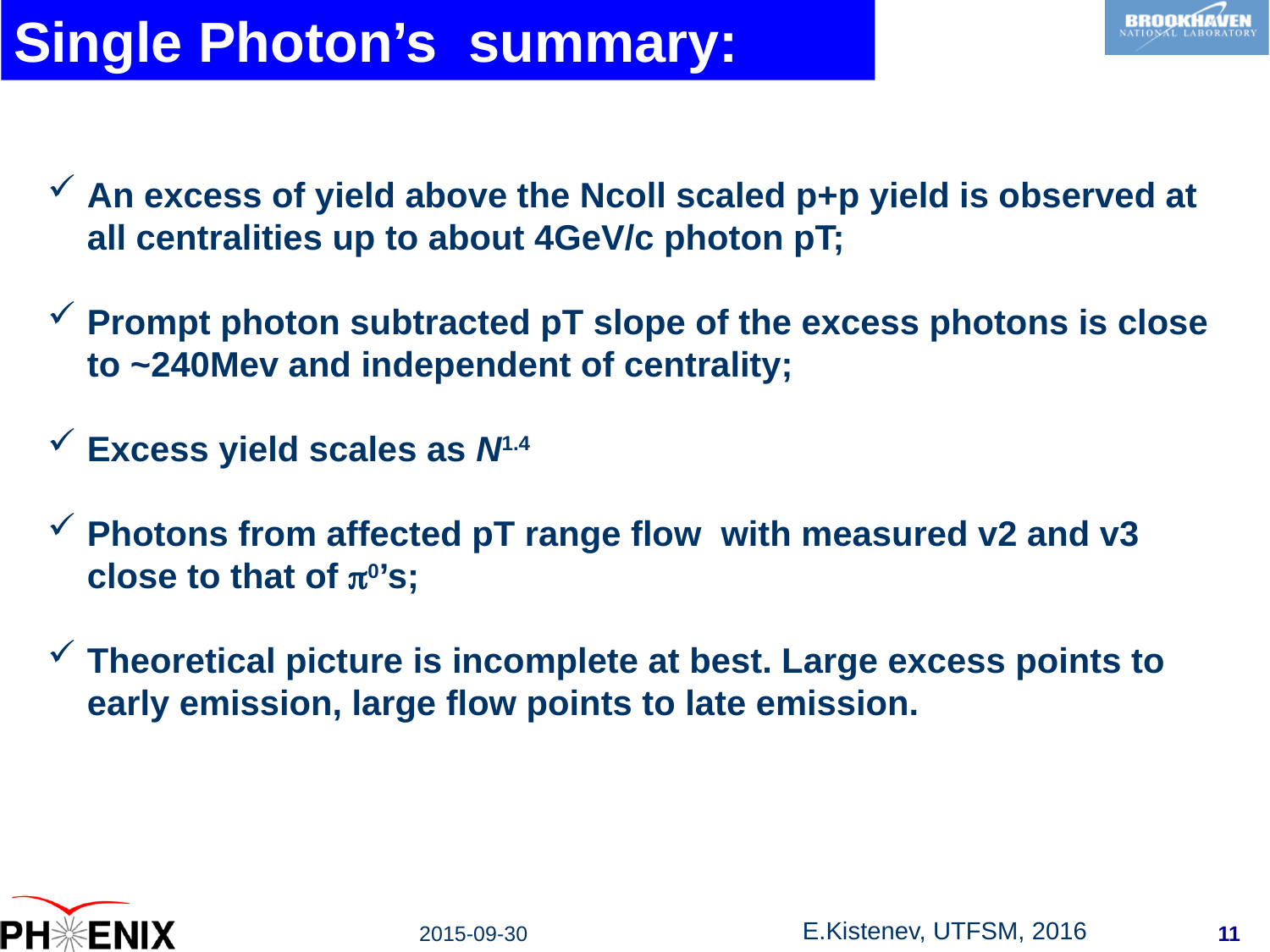

Single Photon’s  summary:
An excess of yield above the Ncoll scaled p+p yield is observed at all centralities up to about 4GeV/c photon pT;

Prompt photon subtracted pT slope of the excess photons is close to ~240Mev and independent of centrality;

Excess yield scales as N1.4

Photons from affected pT range flow  with measured v2 and v3  close to that of π0’s;

Theoretical picture is incomplete at best. Large excess points to early emission, large flow points to late emission.
11
2015-09-30
E.Kistenev, UTFSM, 2016